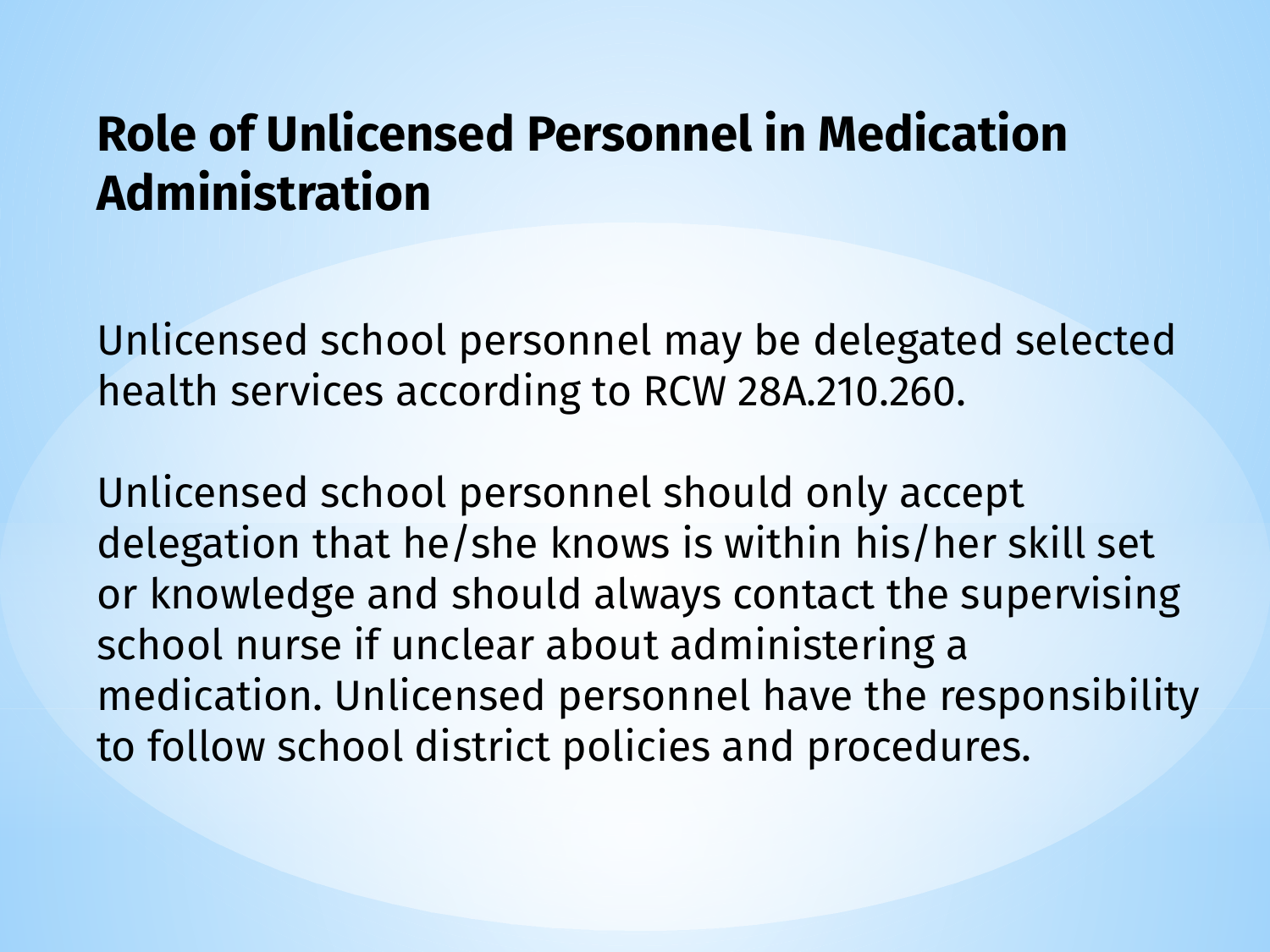

Role of Unlicensed Personnel in Medication Administration
Unlicensed school personnel may be delegated selected health services according to RCW 28A.210.260.

Unlicensed school personnel should only accept delegation that he/she knows is within his/her skill set or knowledge and should always contact the supervising school nurse if unclear about administering a medication. Unlicensed personnel have the responsibility to follow school district policies and procedures.